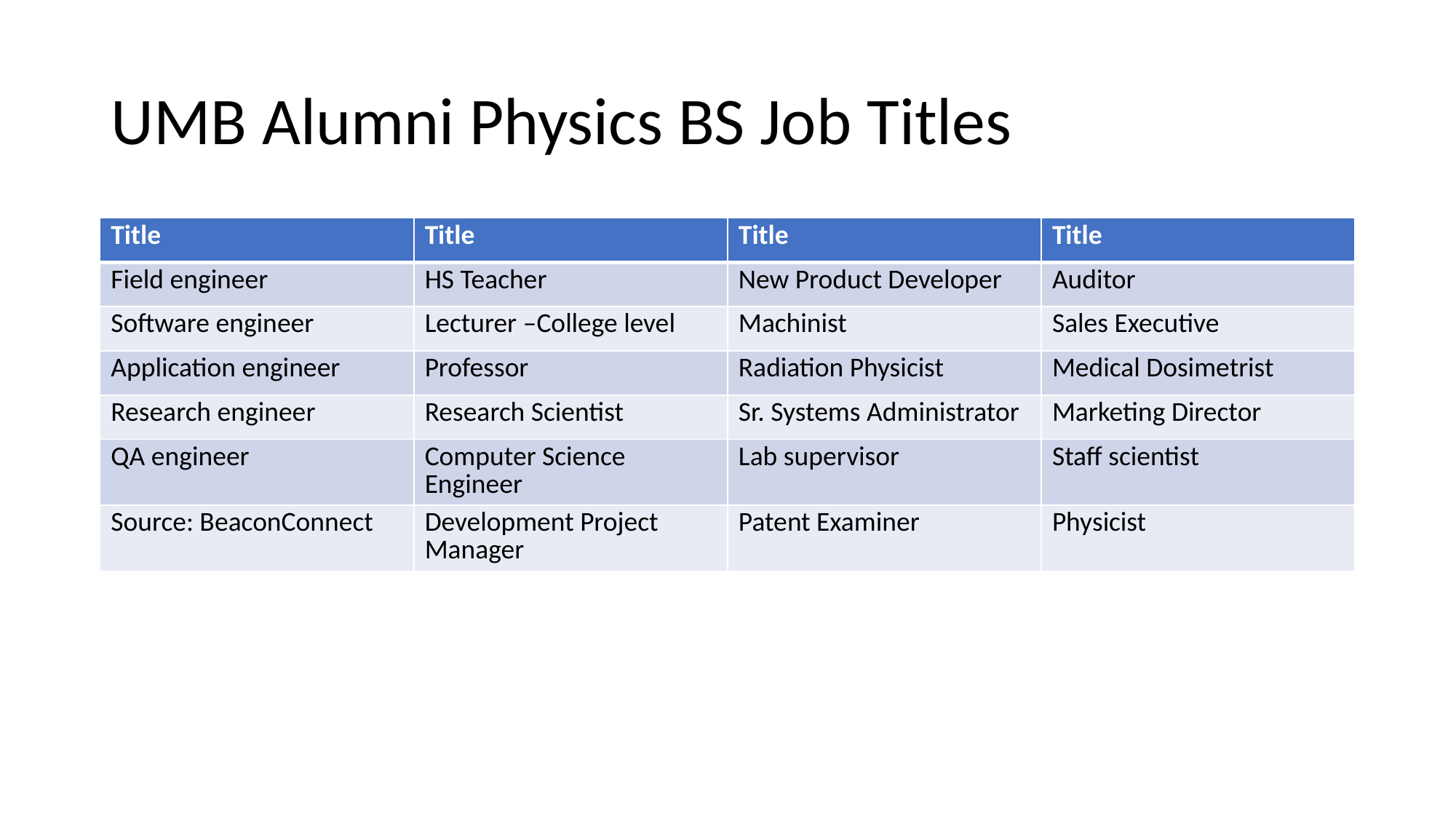

# UMB Alumni Physics BS Job Titles
| Title | Title | Title | Title |
| --- | --- | --- | --- |
| Field engineer | HS Teacher | New Product Developer | Auditor |
| Software engineer | Lecturer –College level | Machinist | Sales Executive |
| Application engineer | Professor | Radiation Physicist | Medical Dosimetrist |
| Research engineer | Research Scientist | Sr. Systems Administrator | Marketing Director |
| QA engineer | Computer Science Engineer | Lab supervisor | Staff scientist |
| Source: BeaconConnect | Development Project Manager | Patent Examiner | Physicist |